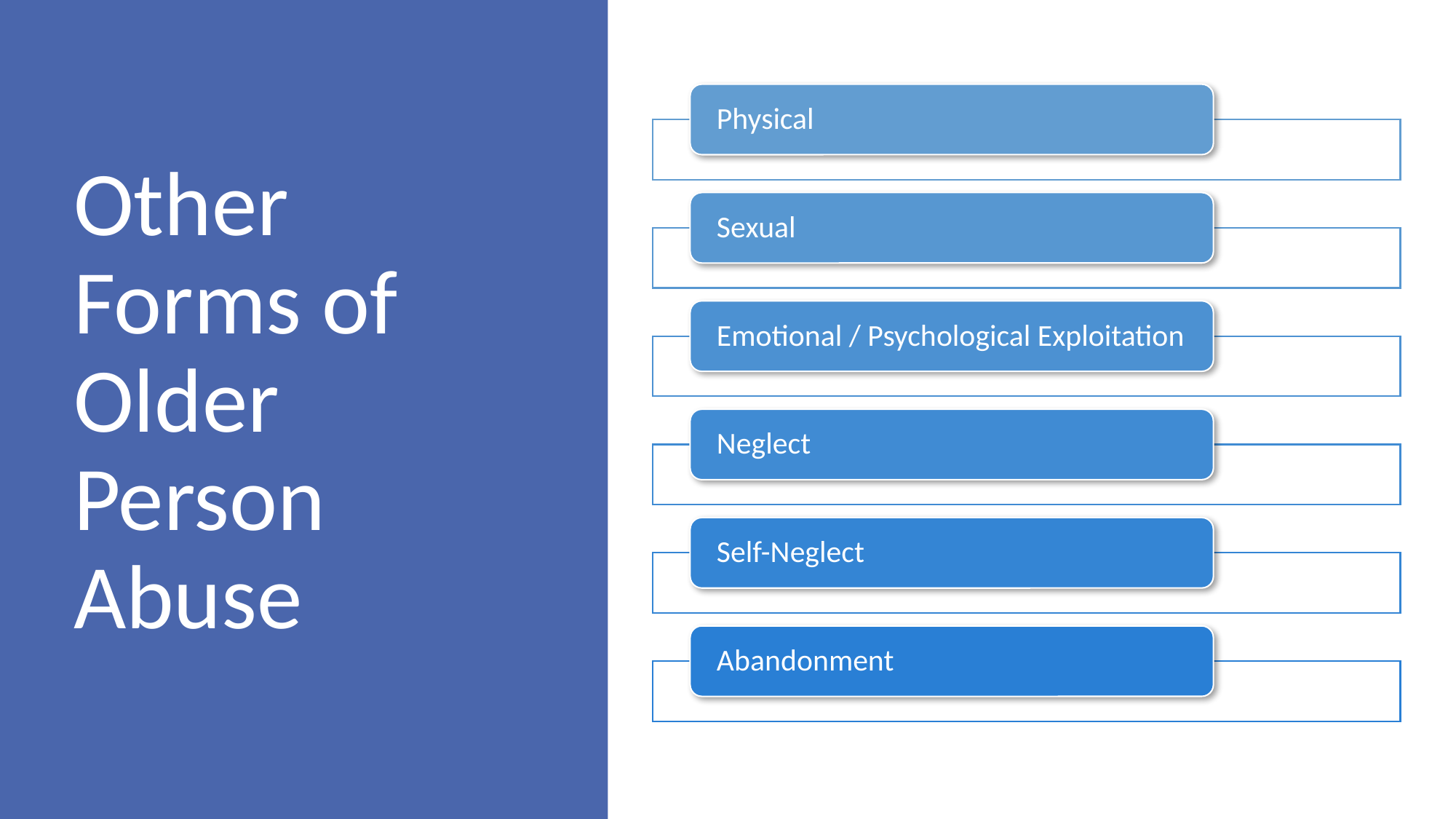

# Other Forms of Older Person Abuse
Physical
Sexual
Emotional / Psychological Exploitation
Neglect
Self-Neglect
Abandonment